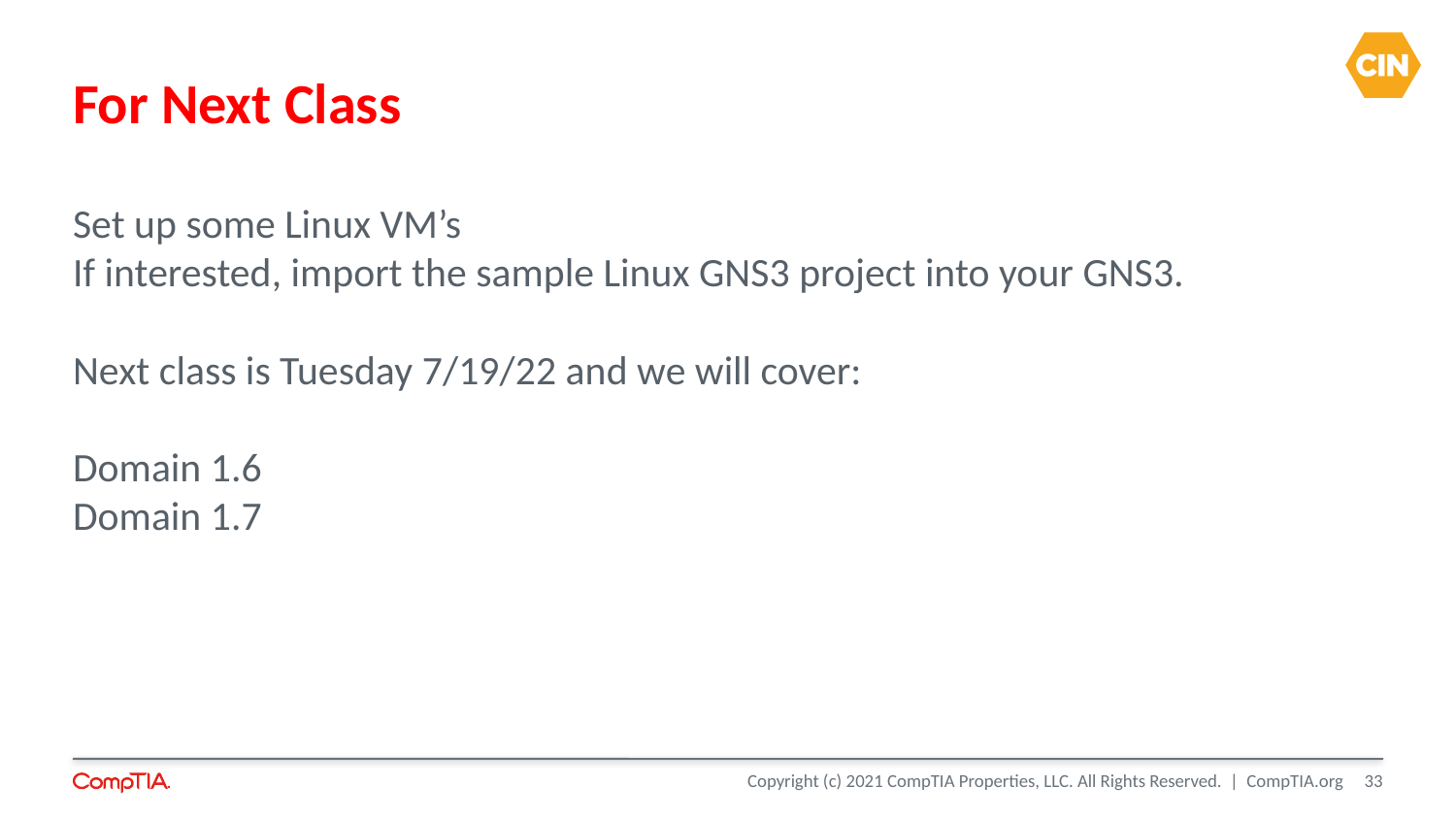

For Next Class
Set up some Linux VM’s
If interested, import the sample Linux GNS3 project into your GNS3.

Next class is Tuesday 7/19/22 and we will cover:

Domain 1.6
Domain 1.7
33